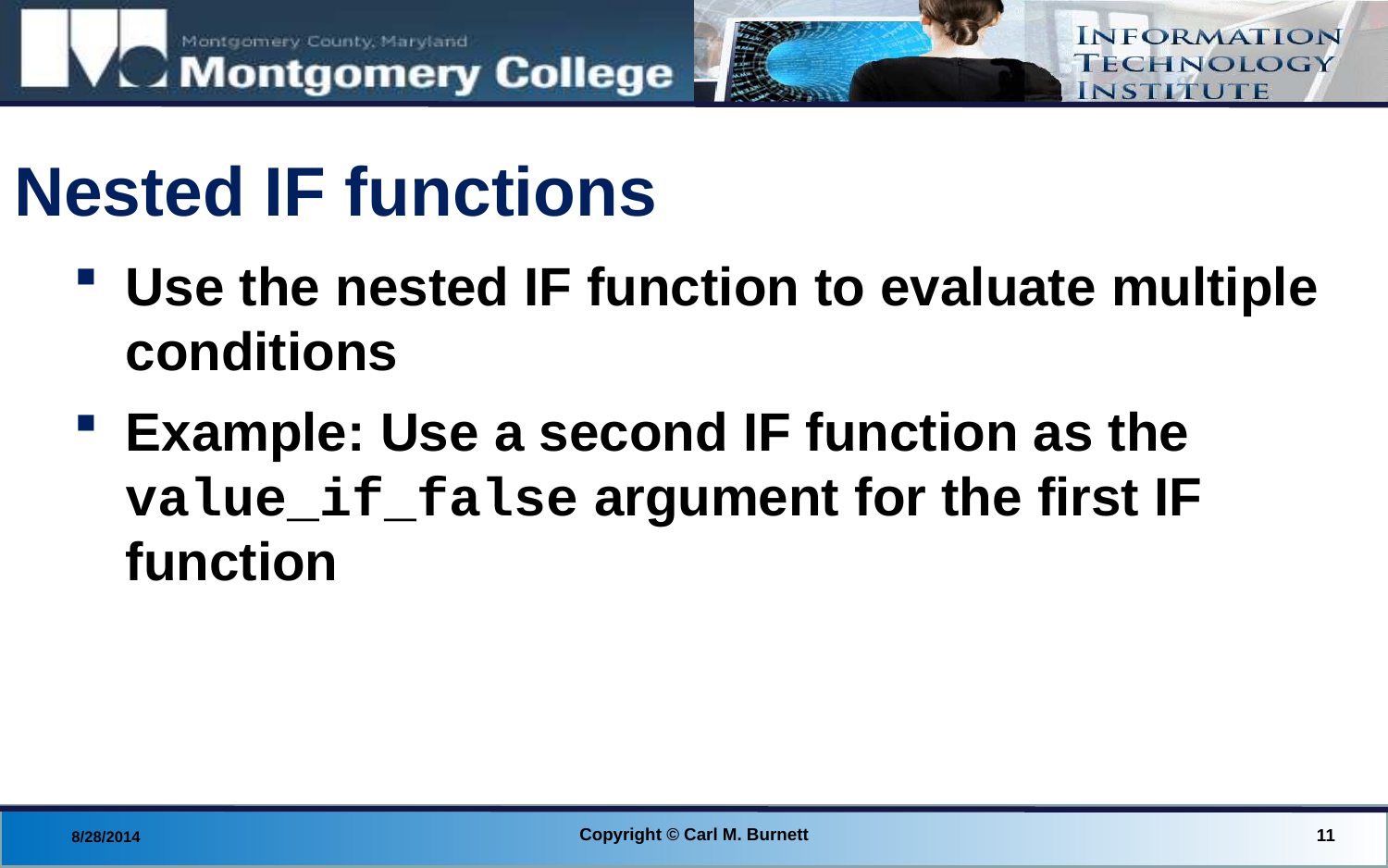

# Nested IF functions
Use the nested IF function to evaluate multiple conditions
Example: Use a second IF function as the value_if_false argument for the first IF function
Copyright © Carl M. Burnett
11
8/28/2014